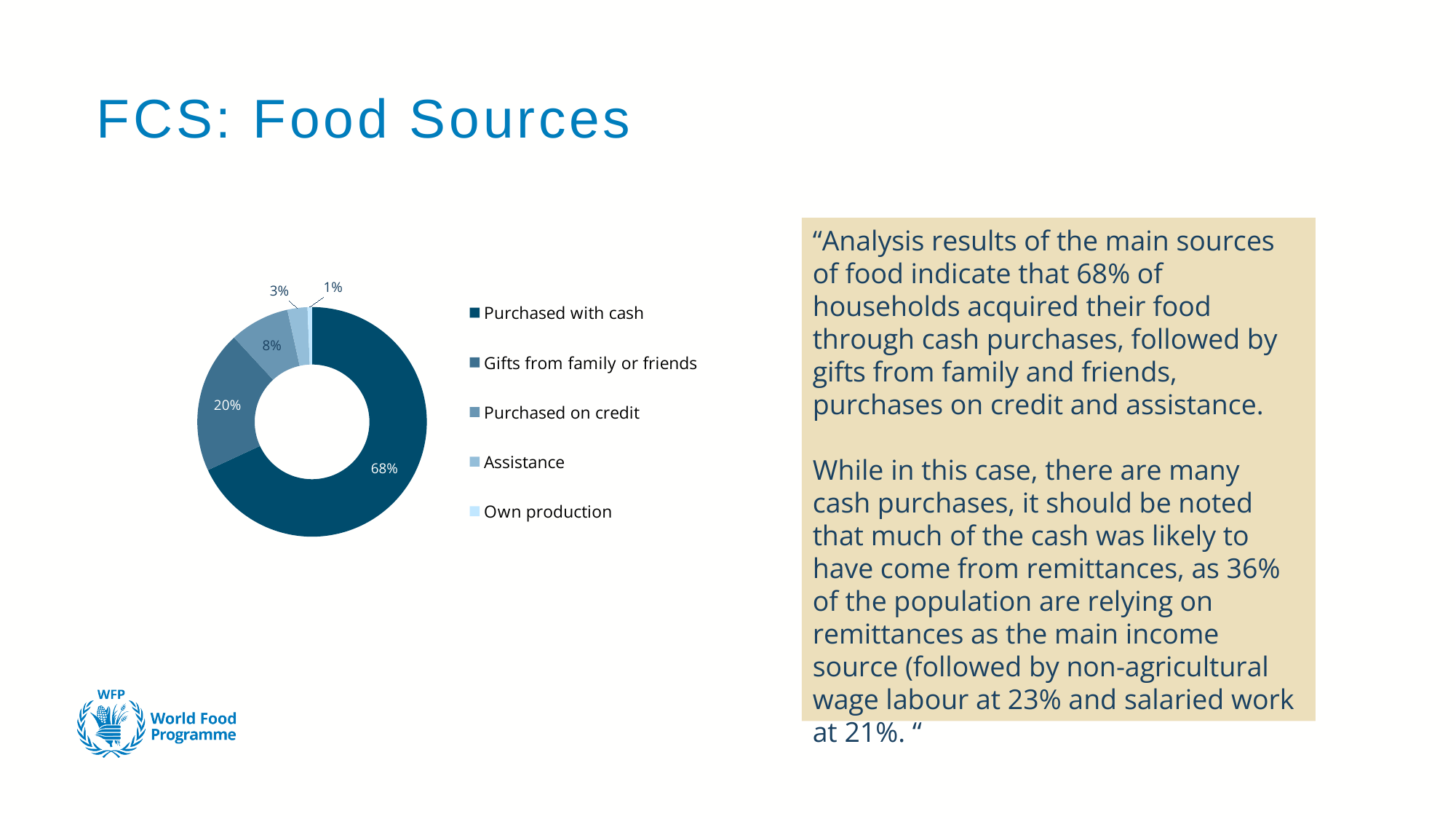

# FCS: Food Sources
“Analysis results of the main sources of food indicate that 68% of households acquired their food through cash purchases, followed by gifts from family and friends, purchases on credit and assistance.

While in this case, there are many cash purchases, it should be noted that much of the cash was likely to have come from remittances, as 36% of the population are relying on remittances as the main income source (followed by non-agricultural wage labour at 23% and salaried work at 21%. “

### Chart

| Category | Mean |
|---|---|
| Purchased with cash | 0.6772892085057766 |
| Gifts from family or friends | 0.19912319528879757 |
| Purchased on credit | 0.08376470417818535 |
| Assistance | 0.02806796205391258 |
| Own production | 0.006361313508933559 |